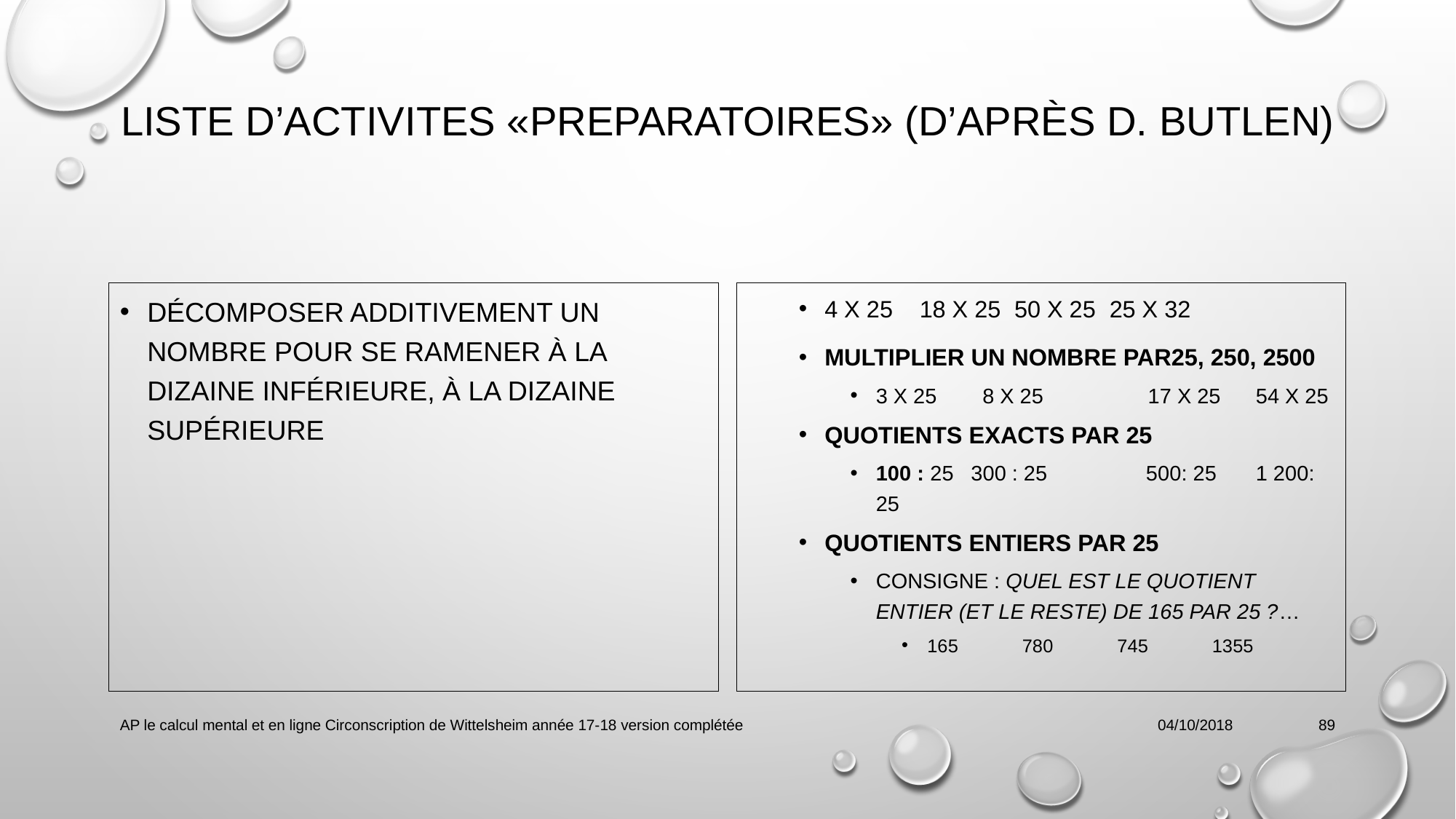

# Liste d’ACTIVITES «PREPARATOIRES» (d’après D. Butlen)
décomposer additivement un nombre pour se ramener à la dizaine inférieure, à la dizaine supérieure

4 x 25	18 x 25	50 x 25	25 x 32
Multiplier un nombre par25, 250, 2500
3 x 25	  8 x 25                  17 x 25	54 x 25
Quotients exacts par 25
100 : 25	300 : 25                 500: 25	1 200: 25
Quotients entiers par 25
Consigne : Quel est le quotient entier (et le reste) de 165 par 25 ?…
165	780	745	1355

AP le calcul mental et en ligne Circonscription de Wittelsheim année 17-18 version complétée
04/10/2018
89